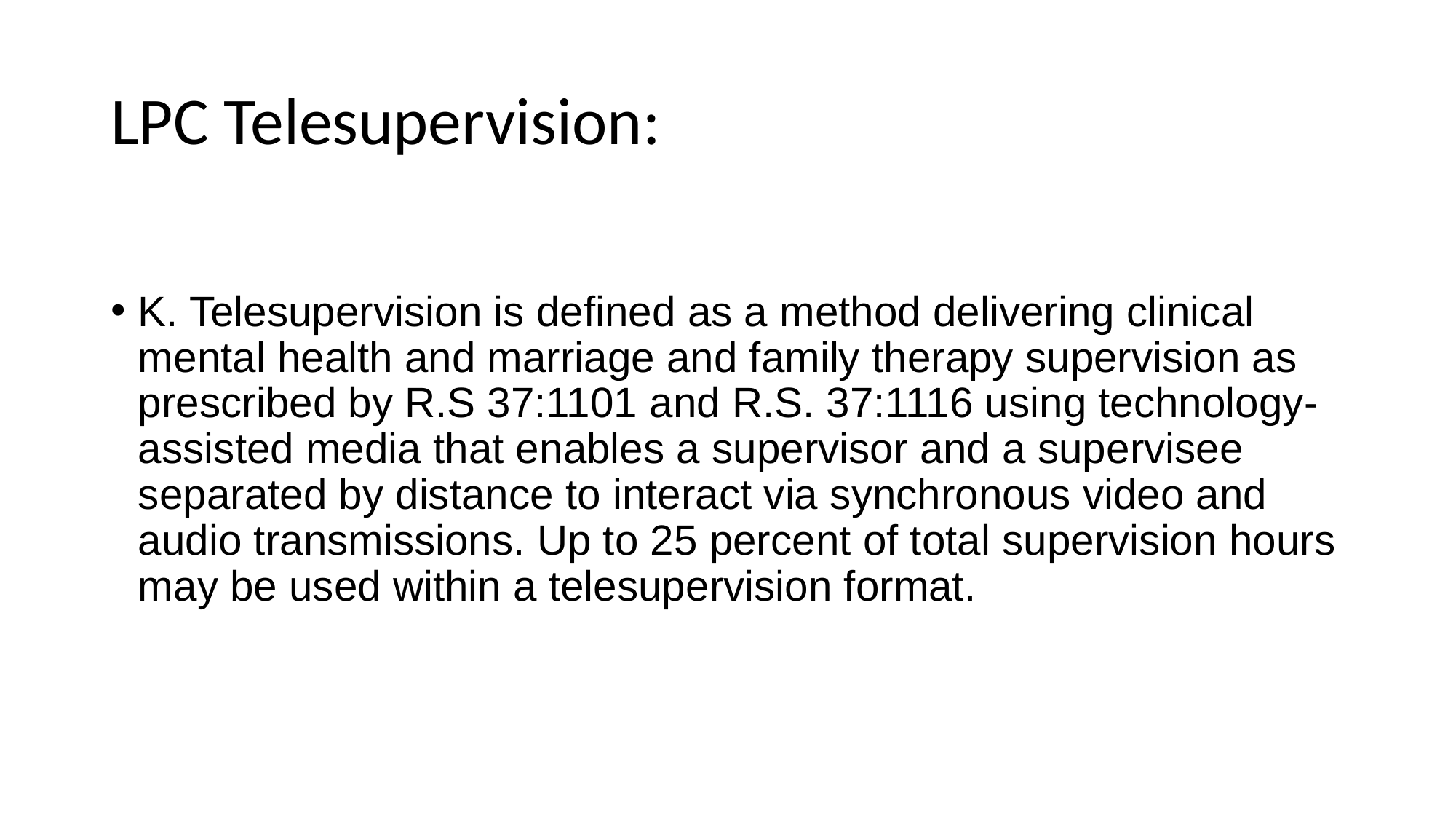

# LPC Telesupervision:

K. Telesupervision is defined as a method delivering clinical mental health and marriage and family therapy supervision as prescribed by R.S 37:1101 and R.S. 37:1116 using technology-assisted media that enables a supervisor and a supervisee separated by distance to interact via synchronous video and audio transmissions. Up to 25 percent of total supervision hours may be used within a telesupervision format.